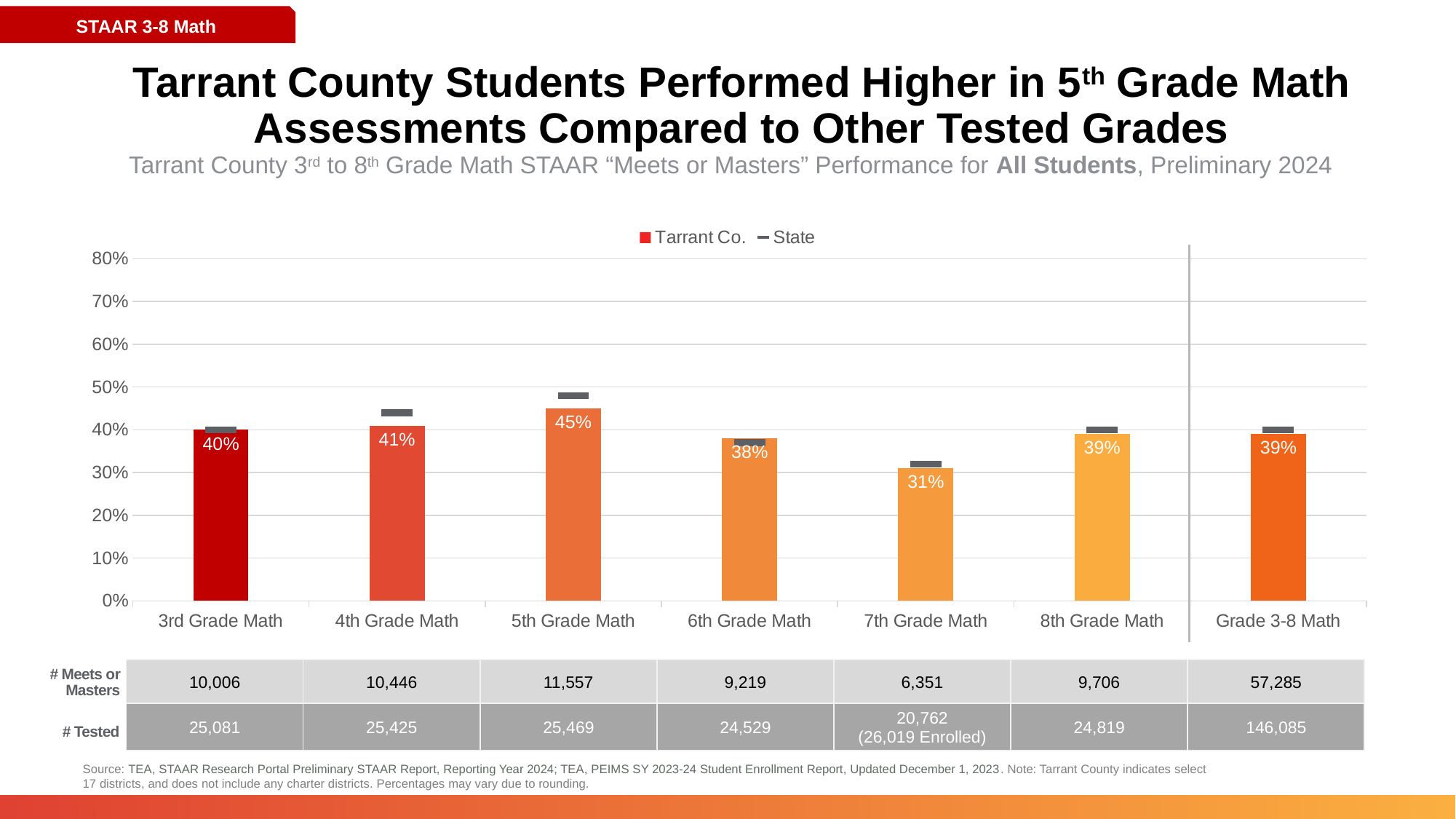

STAAR 3-8 Math
# Tarrant County Students Performed Higher in 5th Grade Math Assessments Compared to Other Tested Grades
Tarrant County 3rd to 8th Grade Math STAAR “Meets or Masters” Performance for All Students, Preliminary 2024

### Chart

| Category | Tarrant Co. | State |
|---|---|---|
| 3rd Grade Math | 0.4 | 0.4 |
| 4th Grade Math | 0.41 | 0.44 |
| 5th Grade Math | 0.45 | 0.48 |
| 6th Grade Math | 0.38 | 0.37 |
| 7th Grade Math | 0.31 | 0.32 |
| 8th Grade Math | 0.39 | 0.4 |
| Grade 3-8 Math | 0.39 | 0.4 |
| 10,006 | 10,446 | 11,557 | 9,219 | 6,351 | 9,706 | 57,285 |
| --- | --- | --- | --- | --- | --- | --- |
| 25,081 | 25,425 | 25,469 | 24,529 | 20,762 (26,019 Enrolled) | 24,819 | 146,085 |
# Meets or Masters
# Tested
Source: TEA, STAAR Research Portal Preliminary STAAR Report, Reporting Year 2024; TEA, PEIMS SY 2023-24 Student Enrollment Report, Updated December 1, 2023. Note: Tarrant County indicates select 17 districts, and does not include any charter districts. Percentages may vary due to rounding.